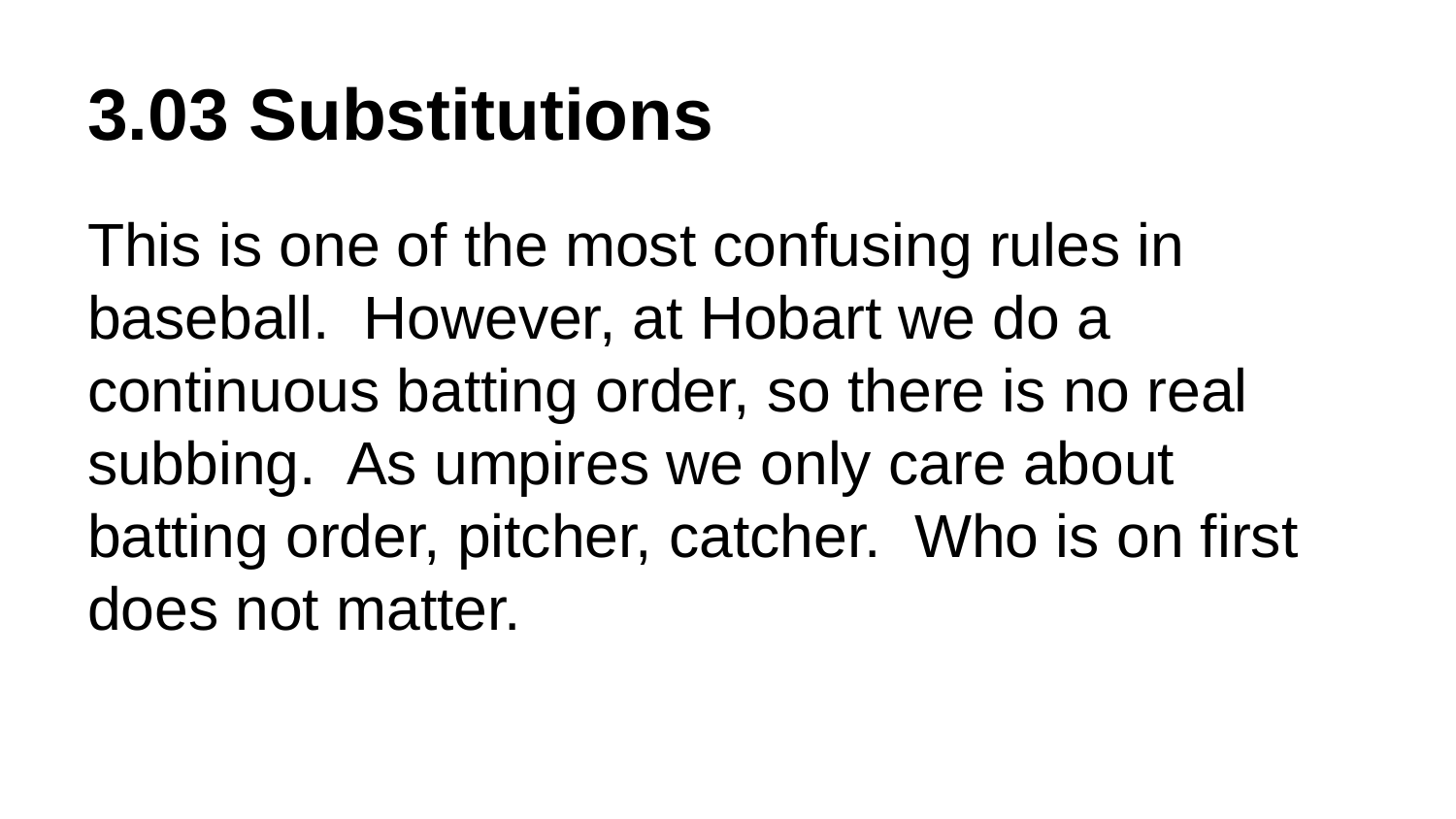

# 3.03 Substitutions
This is one of the most confusing rules in baseball.  However, at Hobart we do a continuous batting order, so there is no real subbing.  As umpires we only care about batting order, pitcher, catcher.  Who is on first does not matter.